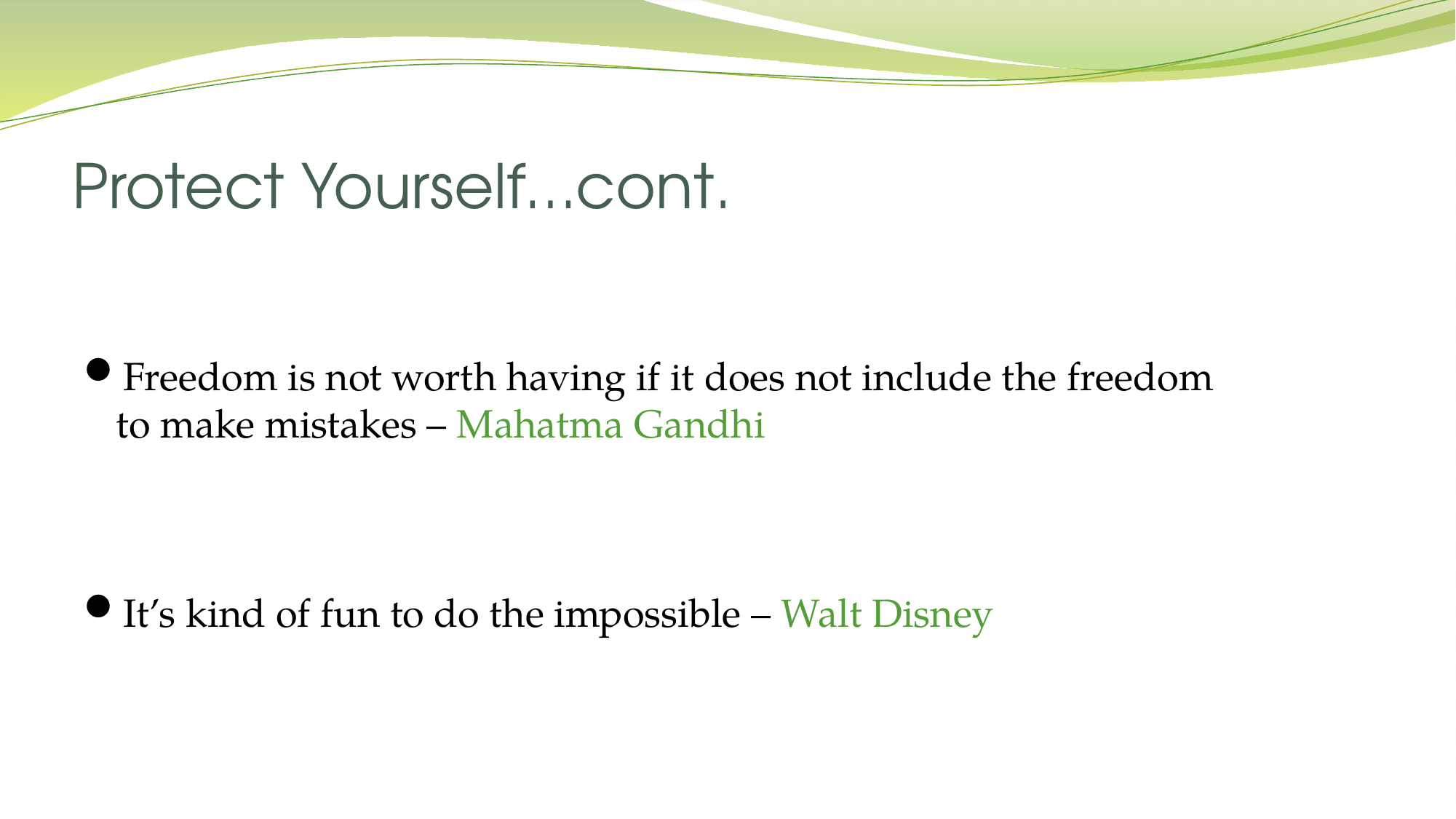

# Protect Yourself…cont.

Freedom is not worth having if it does not include the freedom to make mistakes – Mahatma Gandhi

It’s kind of fun to do the impossible – Walt Disney